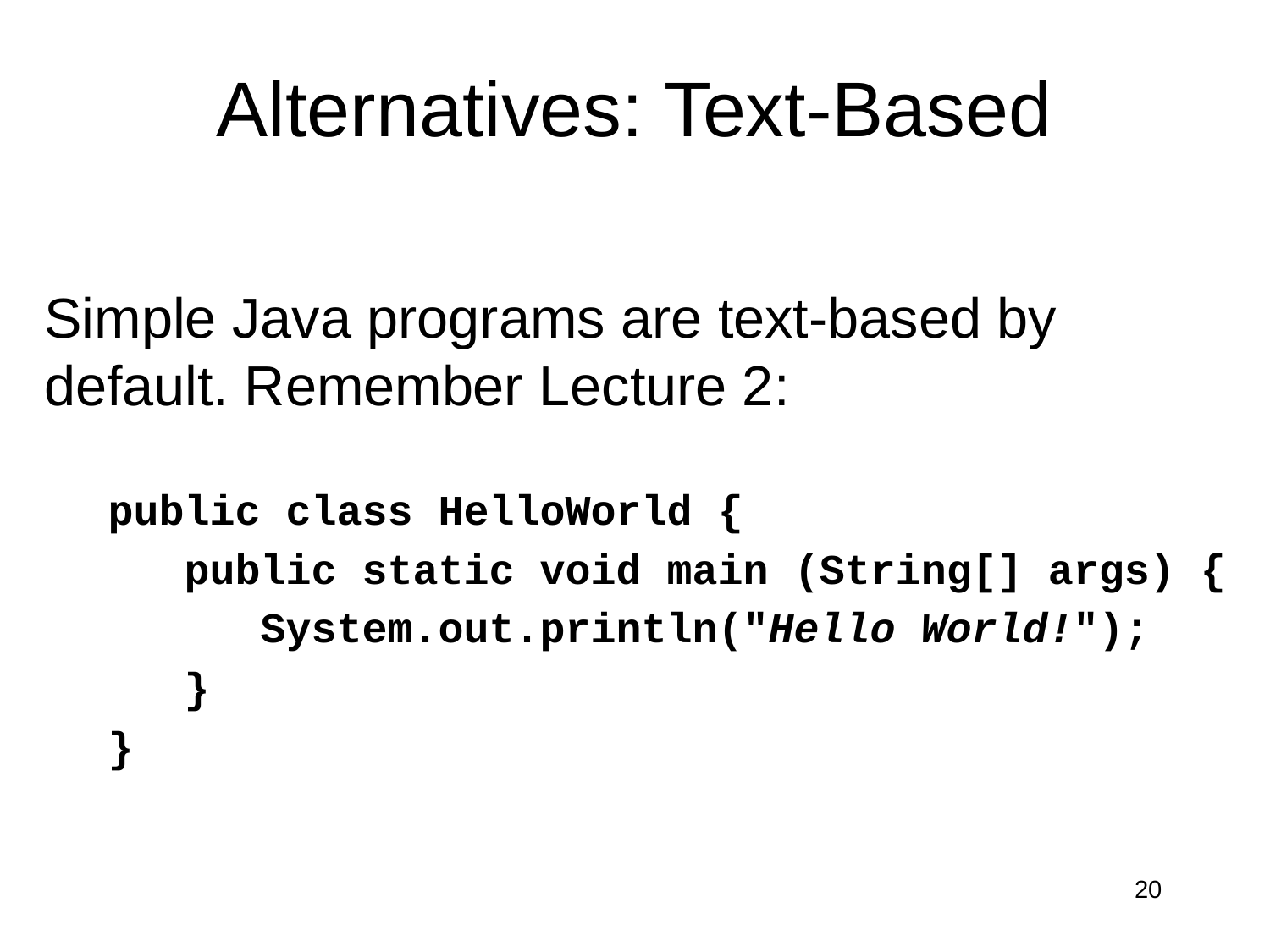

# Alternatives: Text-Based
Simple Java programs are text-based by default. Remember Lecture 2:
public class HelloWorld {
   public static void main (String[] args) {
      System.out.println("Hello World!");
   }
}
20